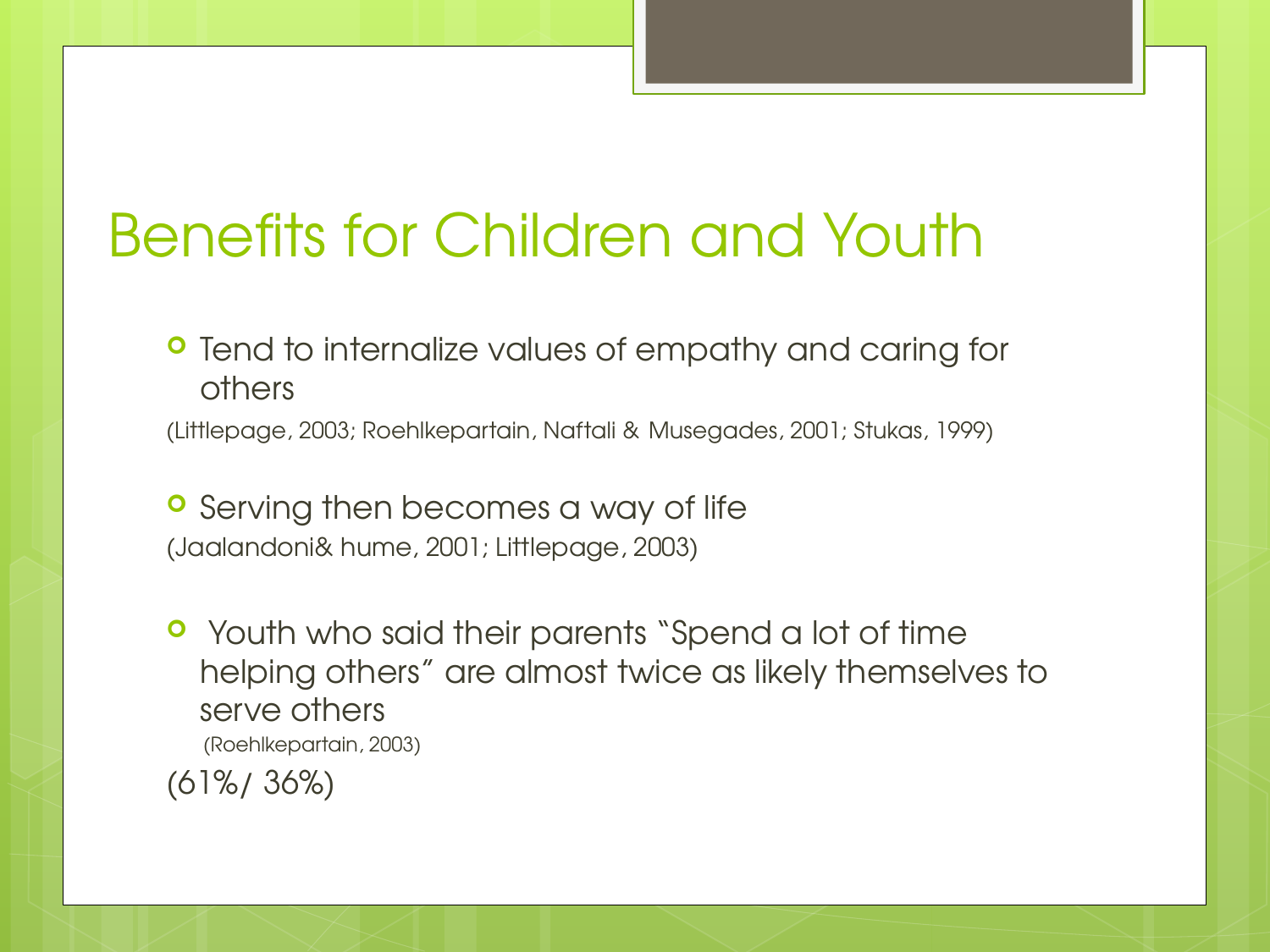

# Benefits for Children and Youth
Tend to internalize values of empathy and caring for others
		(Littlepage, 2003; Roehlkepartain, Naftali & 			Musegades, 2001; Stukas, 1999)

Serving then becomes a way of life
		(Jaalandoni& hume, 2001; Littlepage, 2003)

 Youth who said their parents “Spend a lot of time helping others” are almost twice as likely themselves to serve others
			(Roehlkepartain, 2003)
					(61%/ 36%)